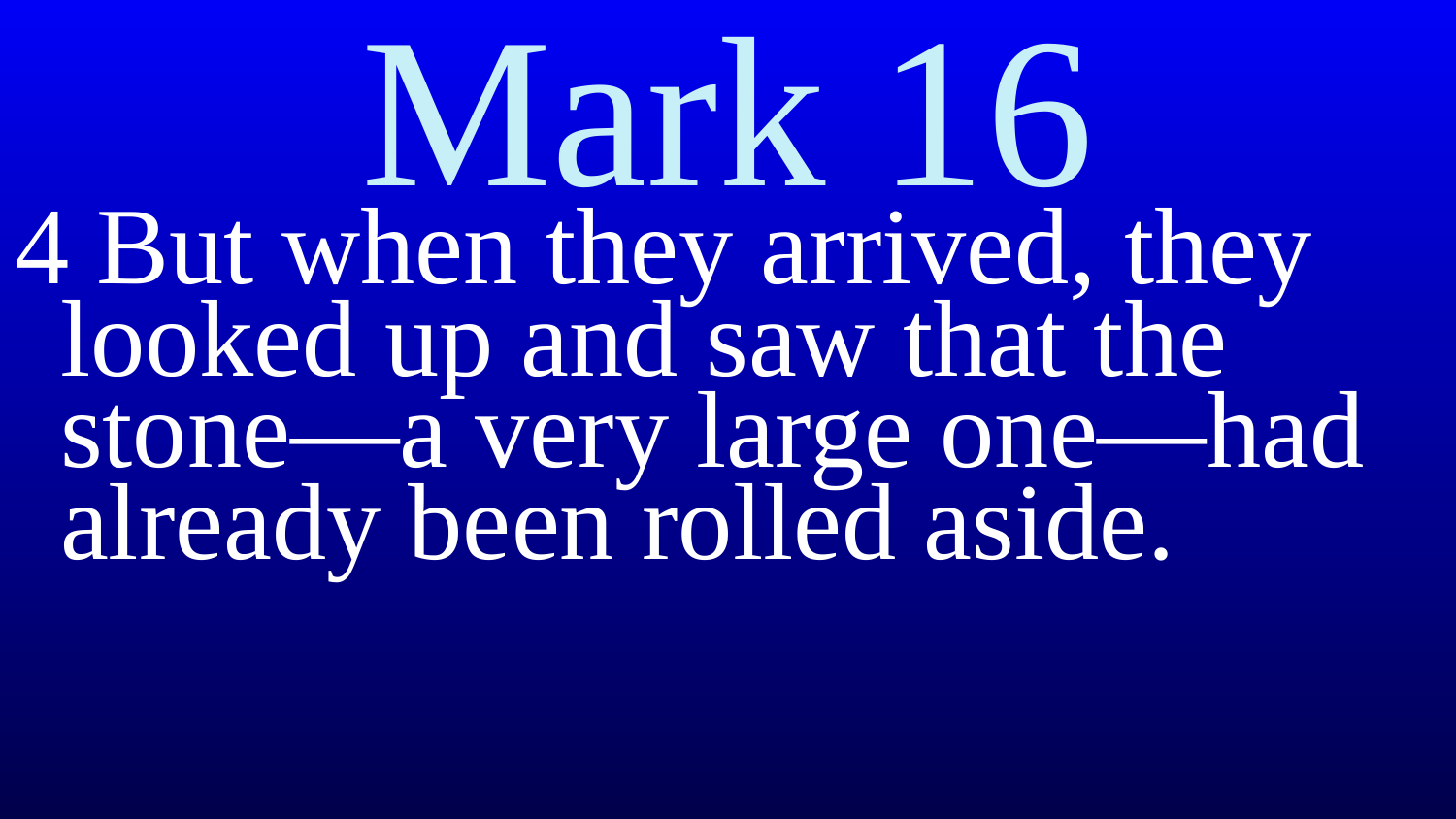

# Mark 16
4 But when they arrived, they looked up and saw that the stone—a very large one—had already been rolled aside.